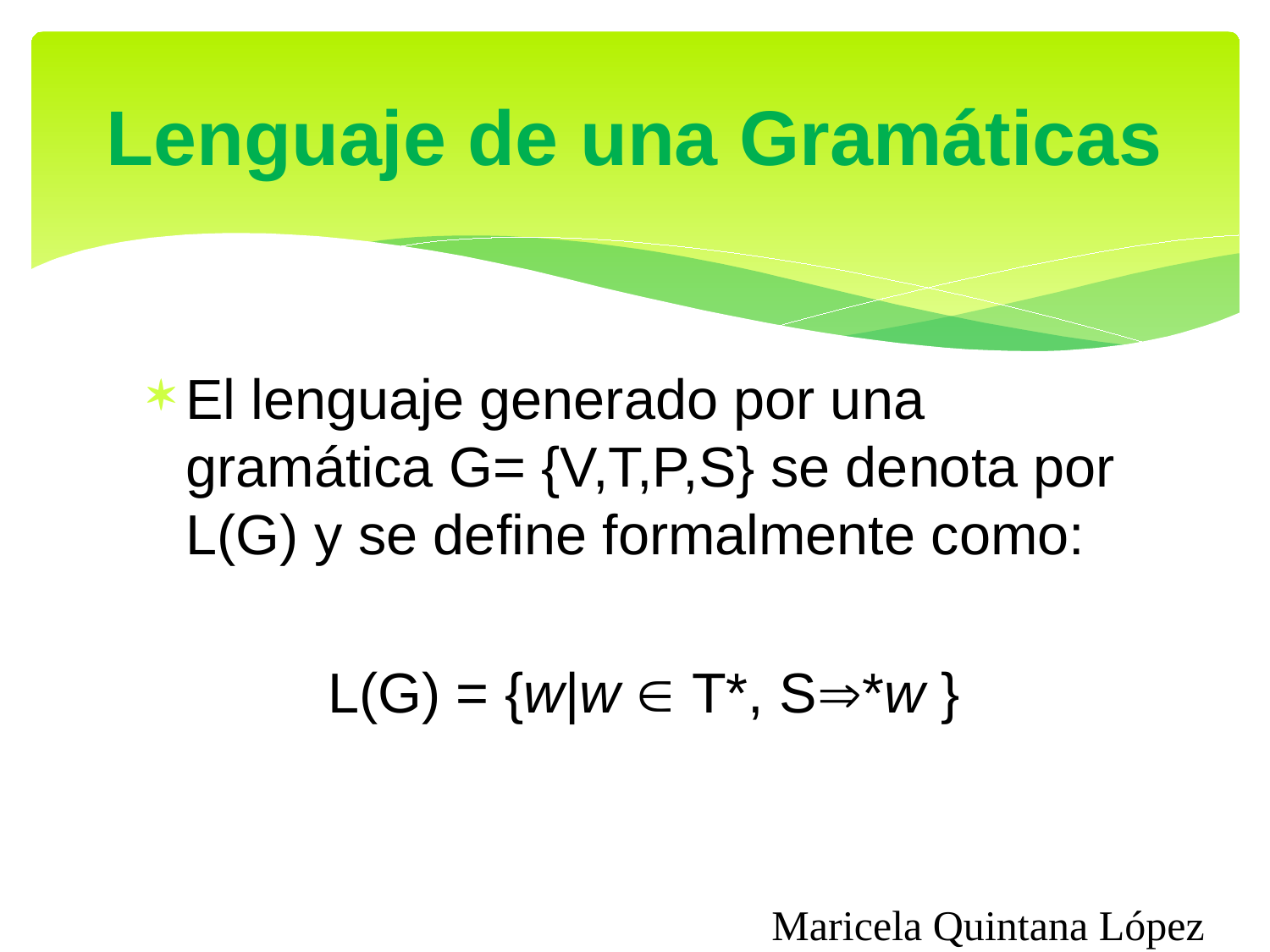

# Lenguaje de una Gramáticas
El lenguaje generado por una gramática G= {V,T,P,S} se denota por L(G) y se define formalmente como:

L(G) = {w|w ∈ T*, S⇒*w }